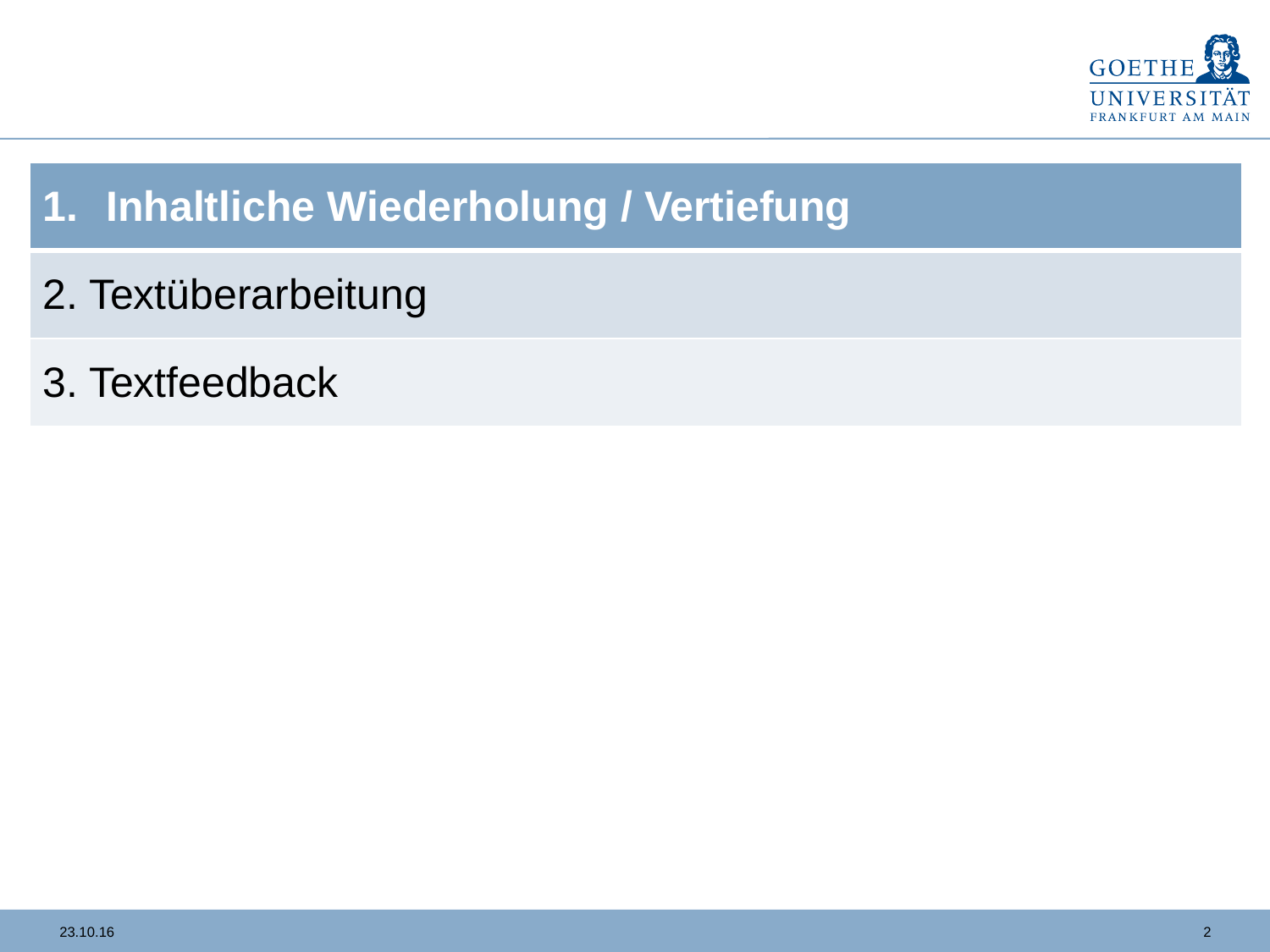

| Inhaltliche Wiederholung / Vertiefung |
| --- |
| 2. Textüberarbeitung |
| 3. Textfeedback |